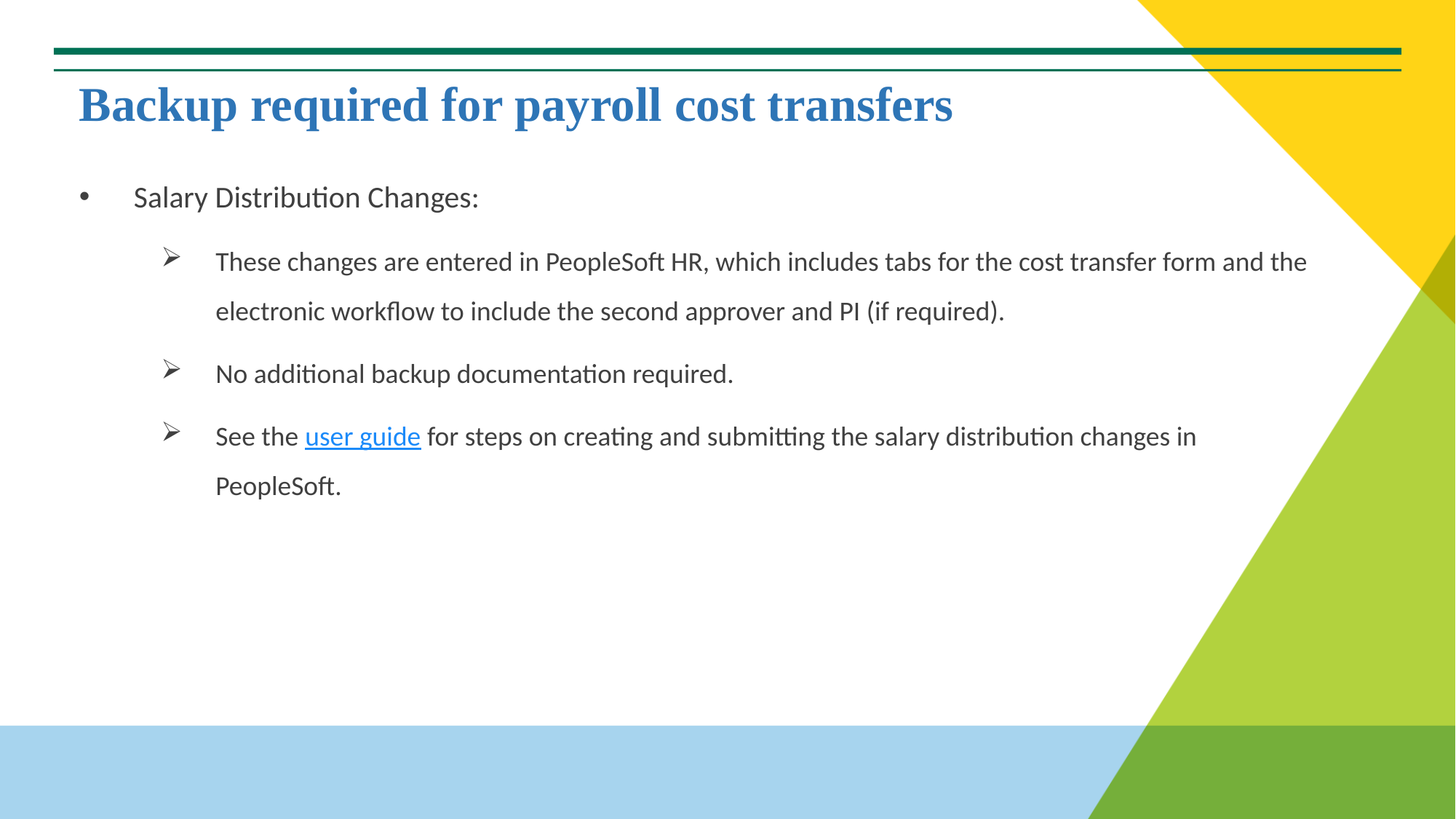

# Backup required for payroll cost transfers
Salary Distribution Changes:
These changes are entered in PeopleSoft HR, which includes tabs for the cost transfer form and the electronic workflow to include the second approver and PI (if required).
No additional backup documentation required.
See the user guide for steps on creating and submitting the salary distribution changes in PeopleSoft.